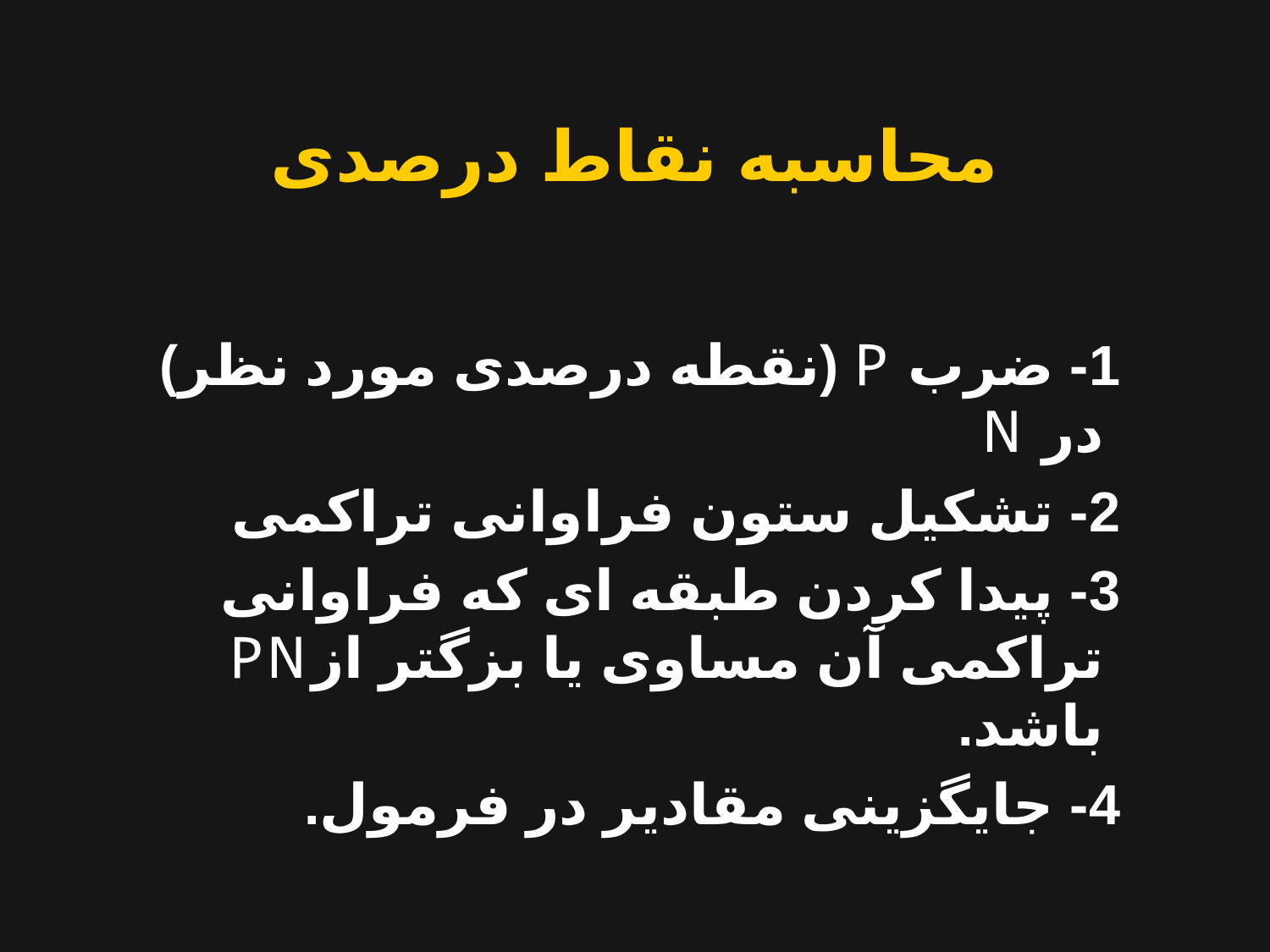

محاسبه نقاط درصدی
  1- ضرب P (نقطه درصدی مورد نظر) در N
  2- تشکیل ستون فراوانی تراکمی
  3- پیدا کردن طبقه ای که فراوانی تراکمی آن مساوی یا بزگتر ازPN  باشد.
  4- جایگزینی مقادیر در فرمول.